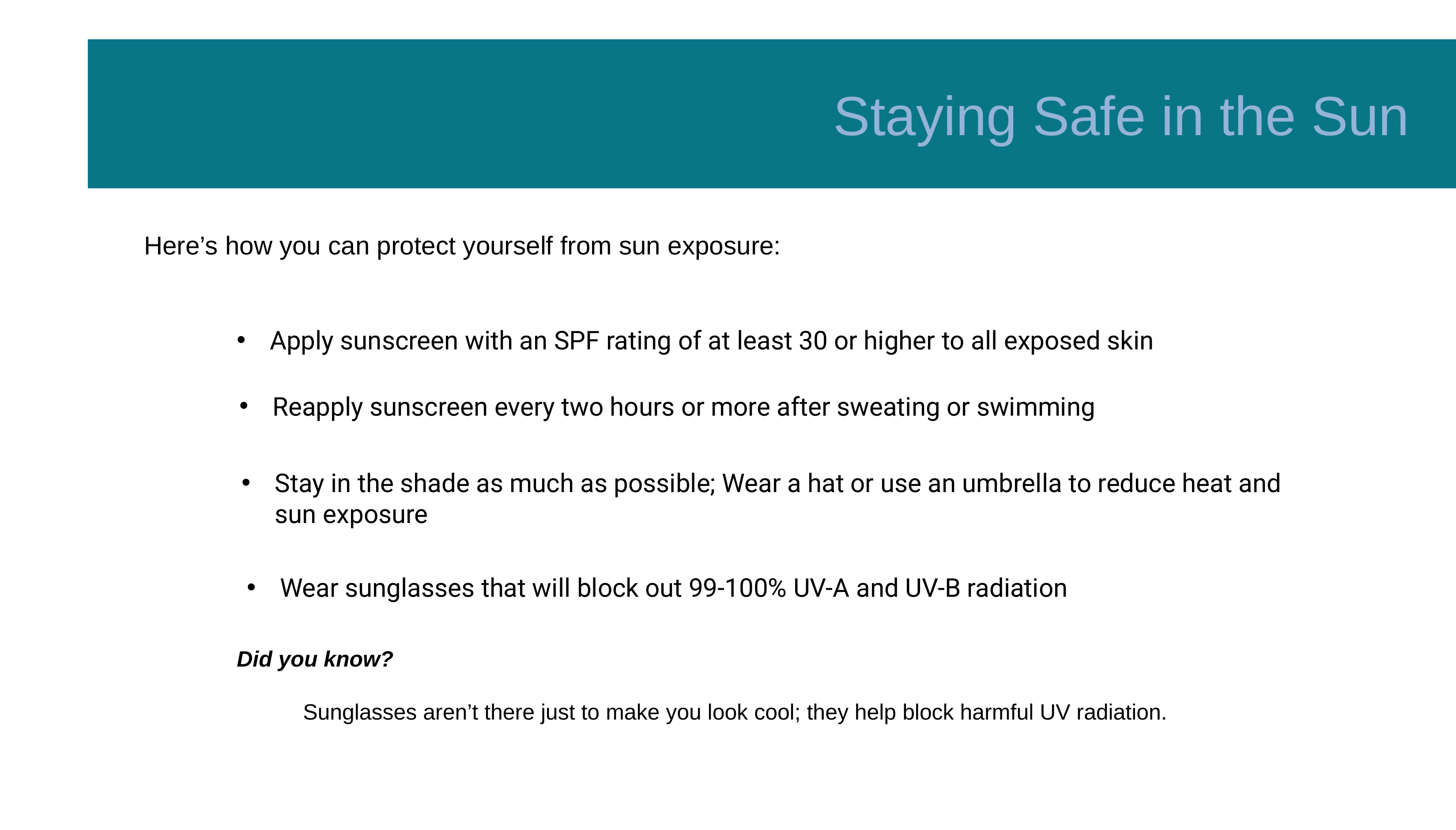

Staying Safe in the Sun
Here’s how you can protect yourself from sun exposure:
Apply sunscreen with an SPF rating of at least 30 or higher to all exposed skin
Reapply sunscreen every two hours or more after sweating or swimming
Stay in the shade as much as possible; Wear a hat or use an umbrella to reduce heat and sun exposure
Wear sunglasses that will block out 99-100% UV-A and UV-B radiation
Did you know?

	Sunglasses aren’t there just to make you look cool; they help block harmful UV radiation.